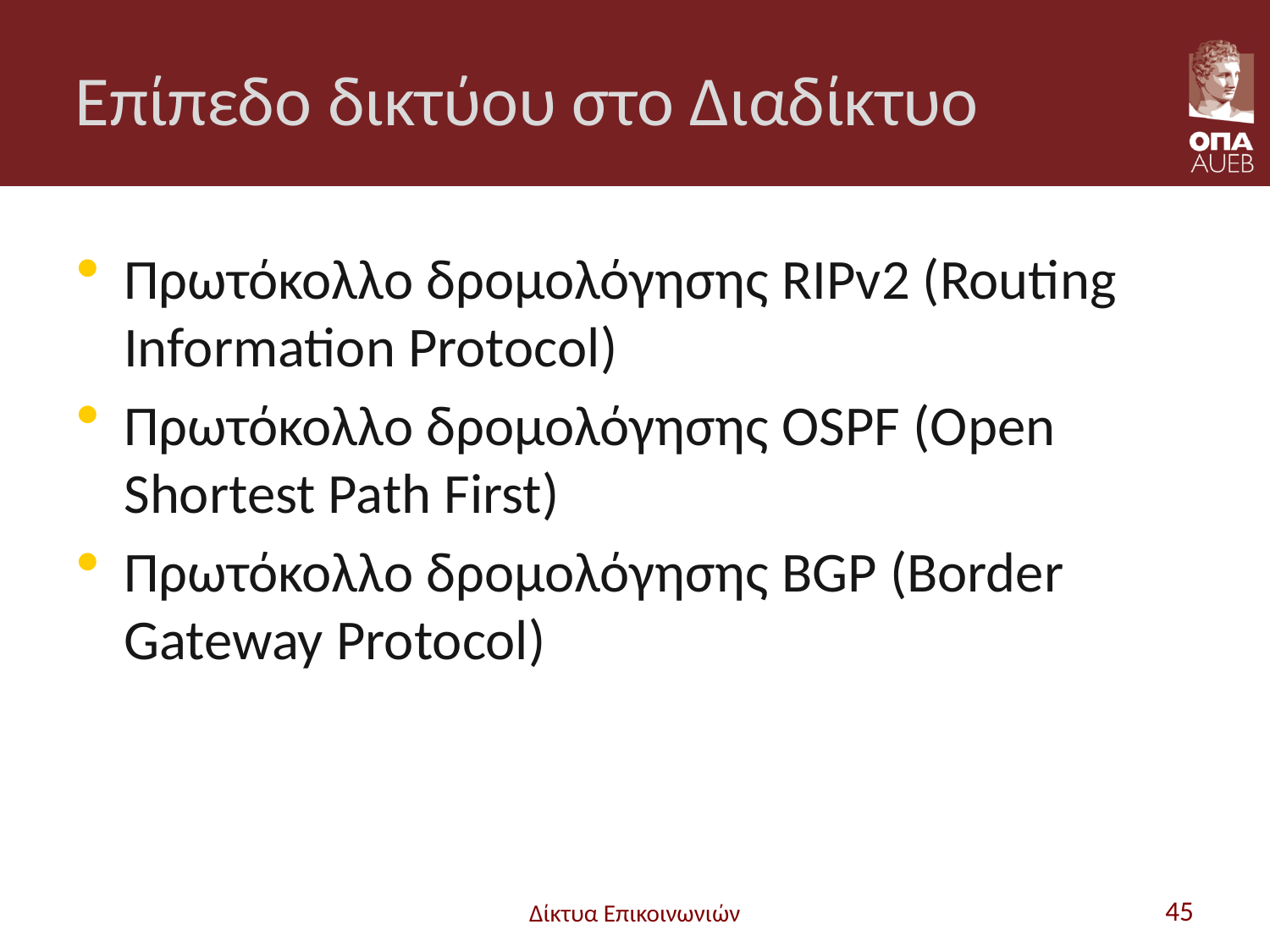

# Επίπεδο δικτύου στο Διαδίκτυο
Πρωτόκολλο δρομολόγησης RIPv2 (Routing Information Protocol)
Πρωτόκολλο δρομολόγησης OSPF (Open Shortest Path First)
Πρωτόκολλο δρομολόγησης BGP (Border Gateway Protocol)
Δίκτυα Επικοινωνιών
45